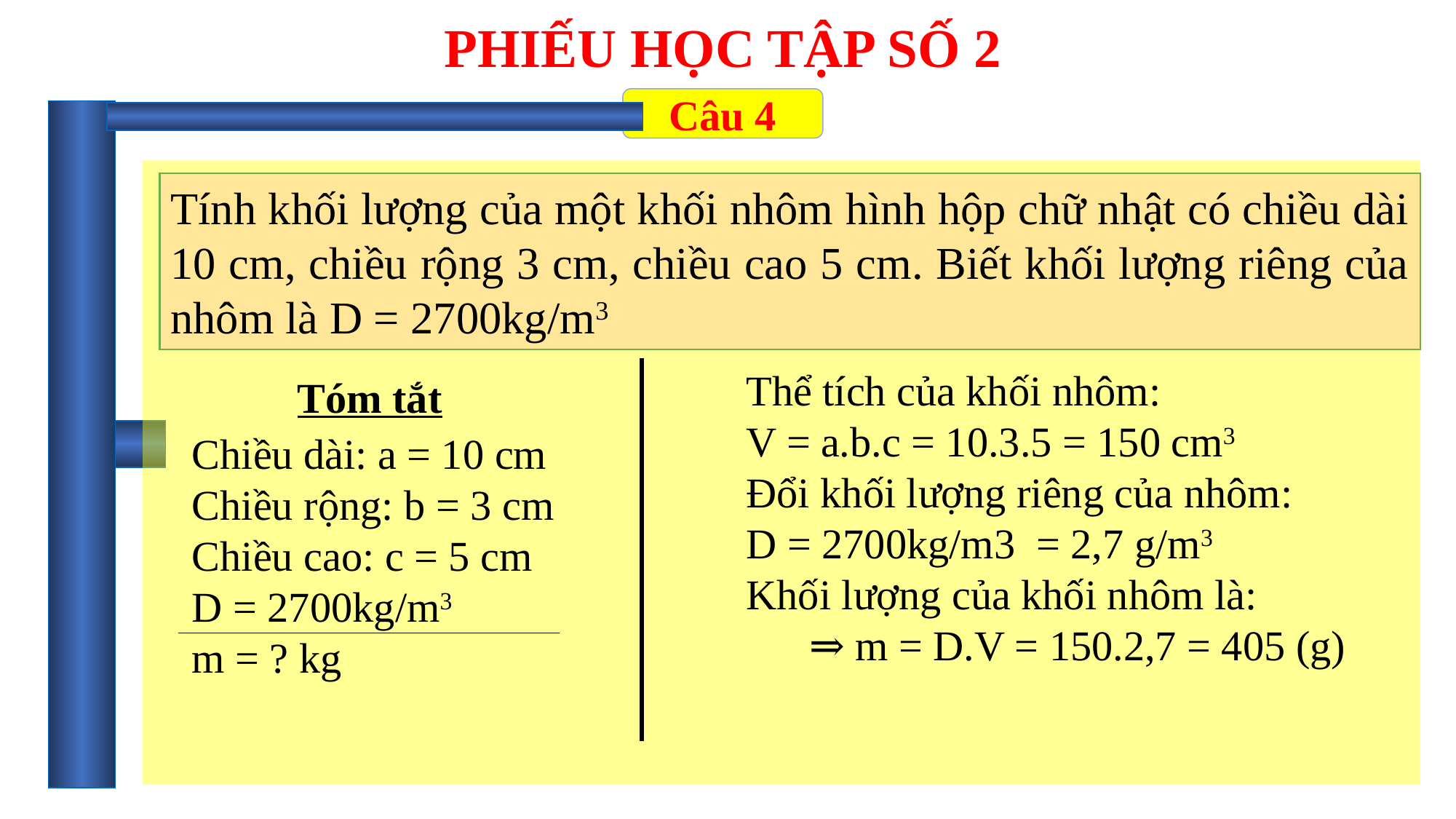

# PHIẾU HỌC TẬP SỐ 2
Câu 4

Tính khối lượng của một khối nhôm hình hộp chữ nhật có chiều dài 10 cm, chiều rộng 3 cm, chiều cao 5 cm. Biết khối lượng riêng của nhôm là D = 2700kg/m3
Thể tích của khối nhôm:
V = a.b.c = 10.3.5 = 150 cm3
Đổi khối lượng riêng của nhôm:
D = 2700kg/m3  = 2,7 g/m3
Khối lượng của khối nhôm là:
      ⇒ m = D.V = 150.2,7 = 405 (g)
Tóm tắt
Chiều dài: a = 10 cm
Chiều rộng: b = 3 cm
Chiều cao: c = 5 cm
D = 2700kg/m3
m = ? kg